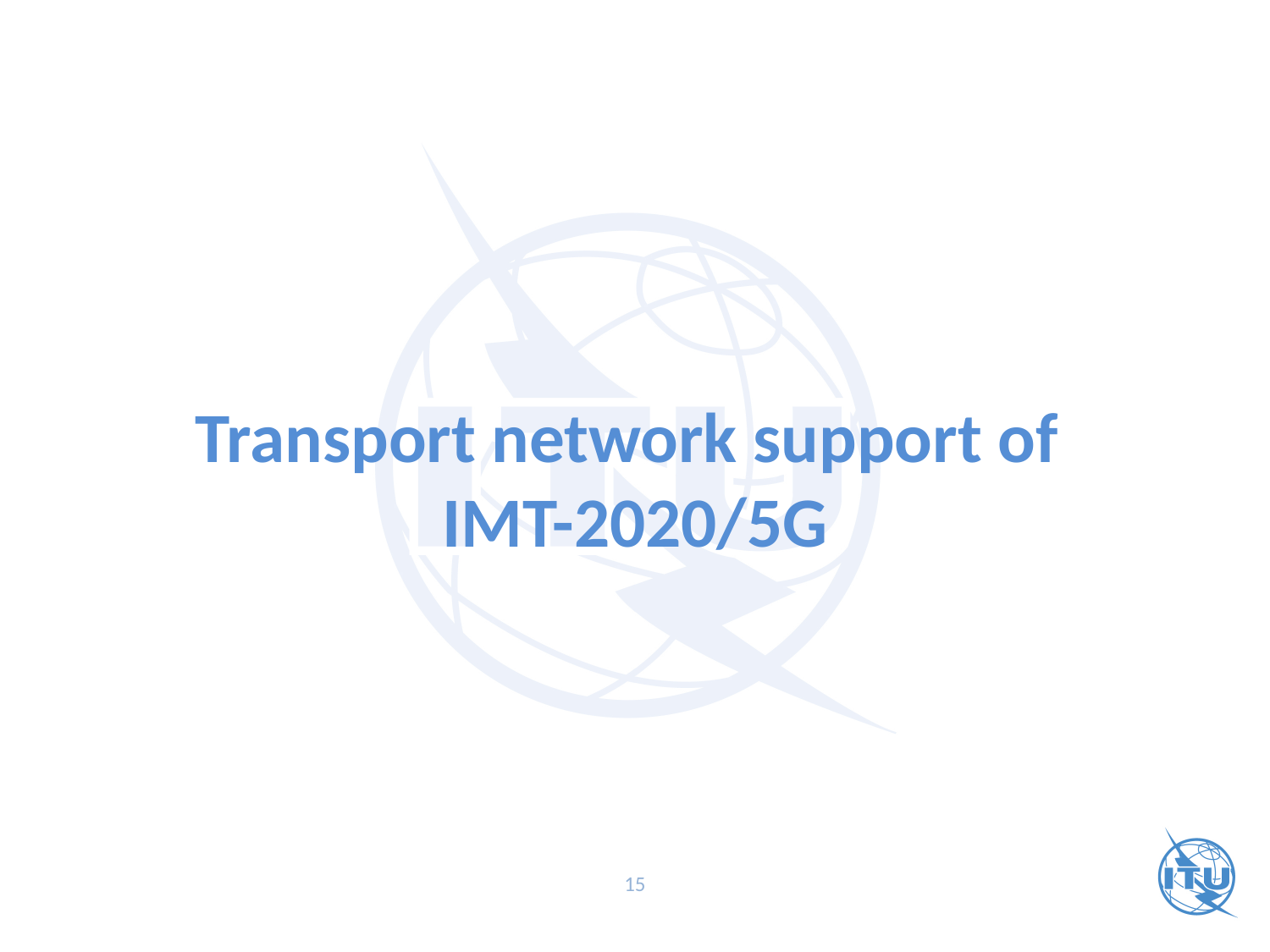

# Transport network support of IMT-2020/5G
15